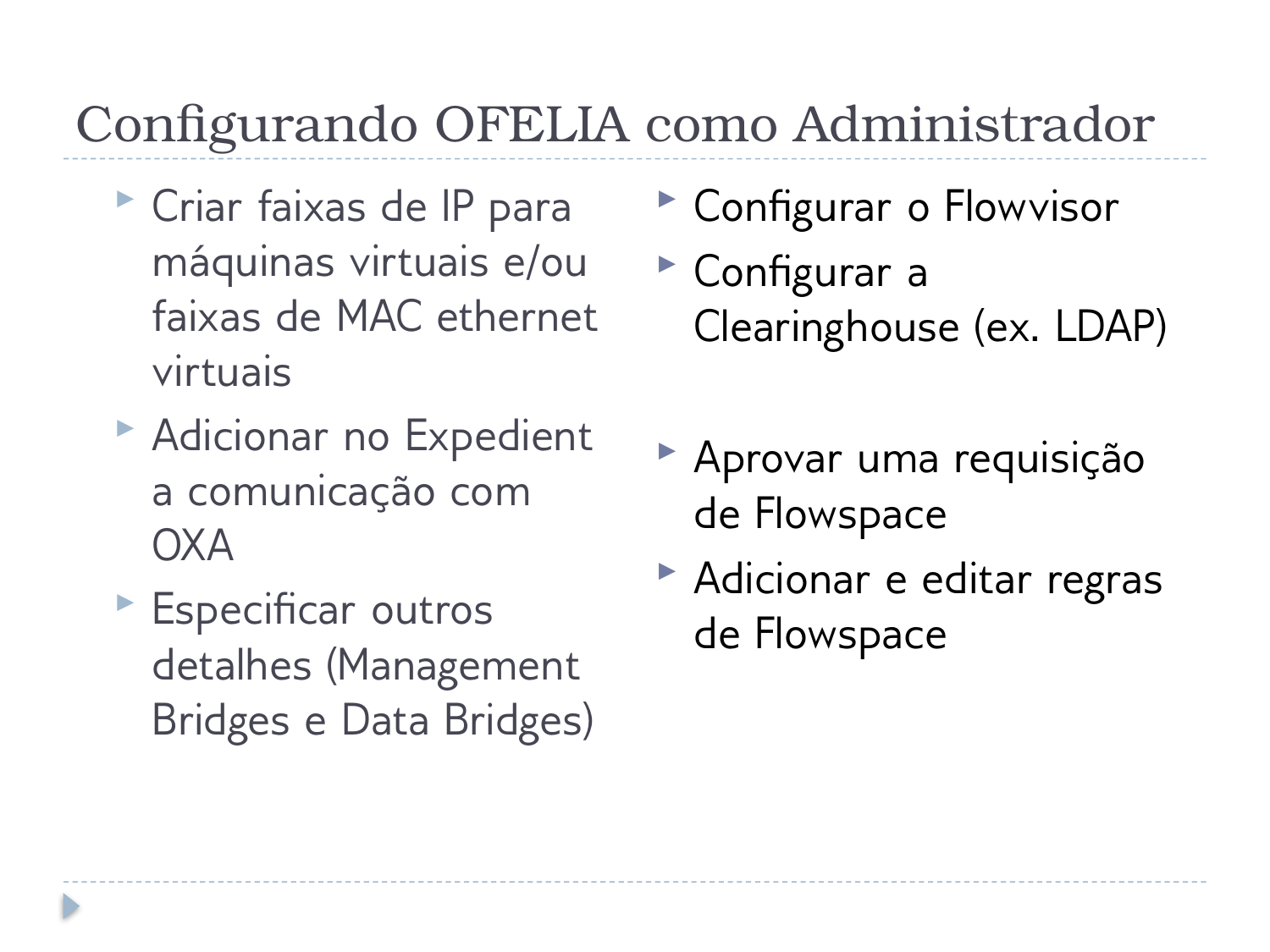

# Configurando OFELIA como Administrador
Configurar o Flowvisor
Configurar a Clearinghouse (ex. LDAP)

Aprovar uma requisição de Flowspace
Adicionar e editar regras de Flowspace
Criar faixas de IP para máquinas virtuais e/ou faixas de MAC ethernet virtuais
Adicionar no Expedient a comunicação com OXA
Especificar outros detalhes (Management Bridges e Data Bridges)